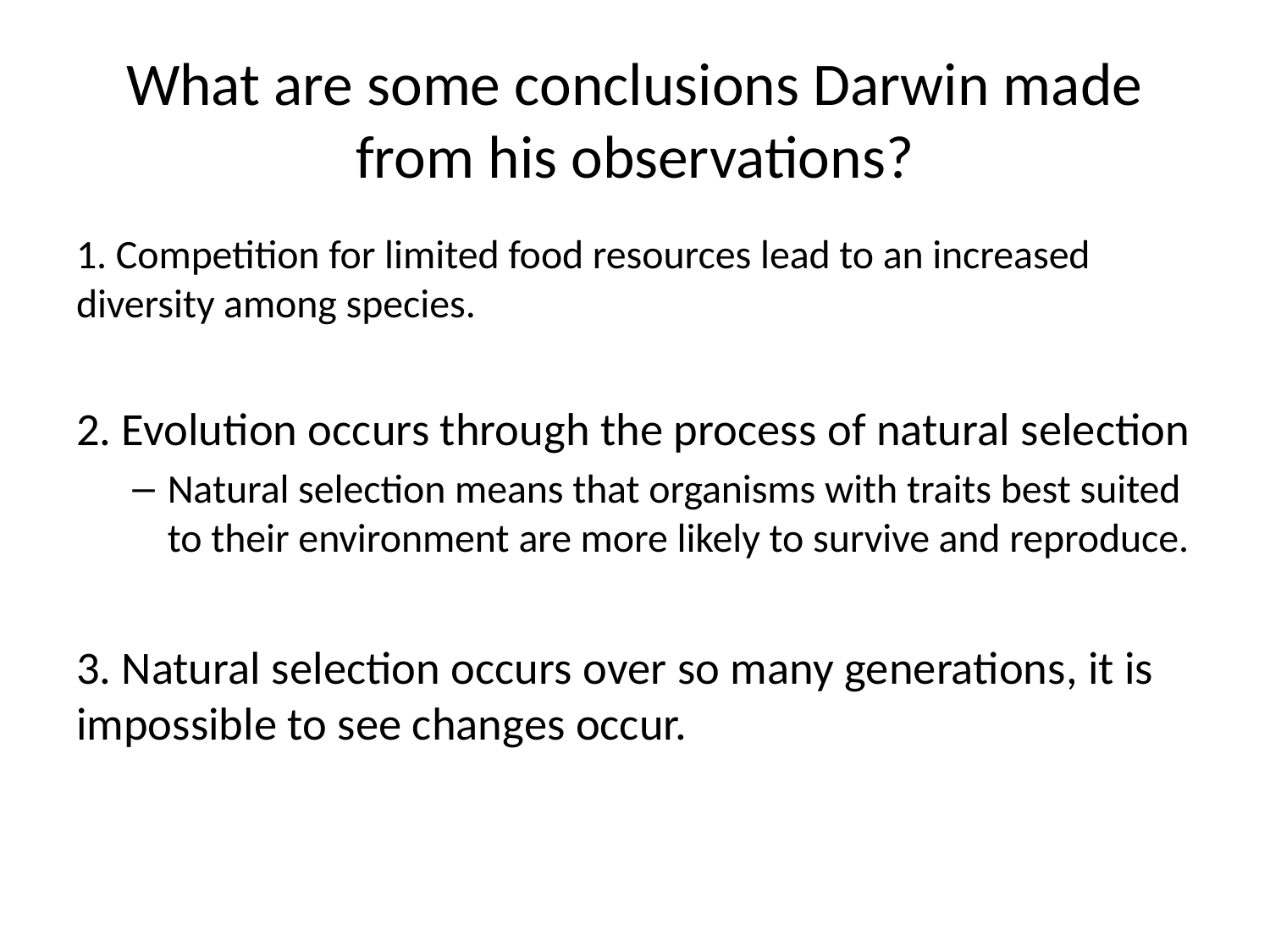

# What are some conclusions Darwin made from his observations?
1. Competition for limited food resources lead to an increased diversity among species.

2. Evolution occurs through the process of natural selection
Natural selection means that organisms with traits best suited to their environment are more likely to survive and reproduce.

3. Natural selection occurs over so many generations, it is impossible to see changes occur.